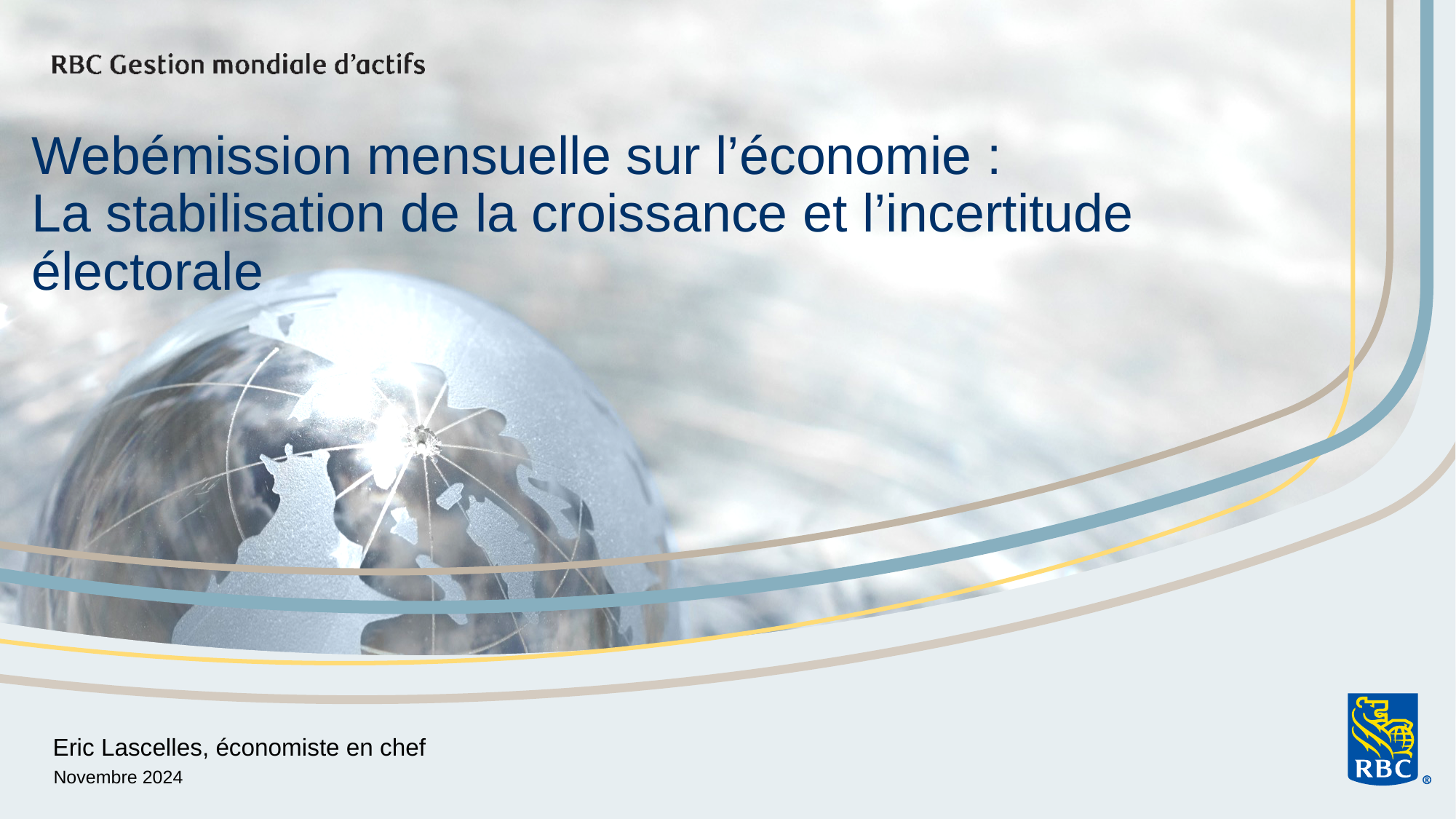

# Webémission mensuelle sur l’économie : La stabilisation de la croissance et l’incertitude électorale

Eric Lascelles, économiste en chef
Novembre 2024